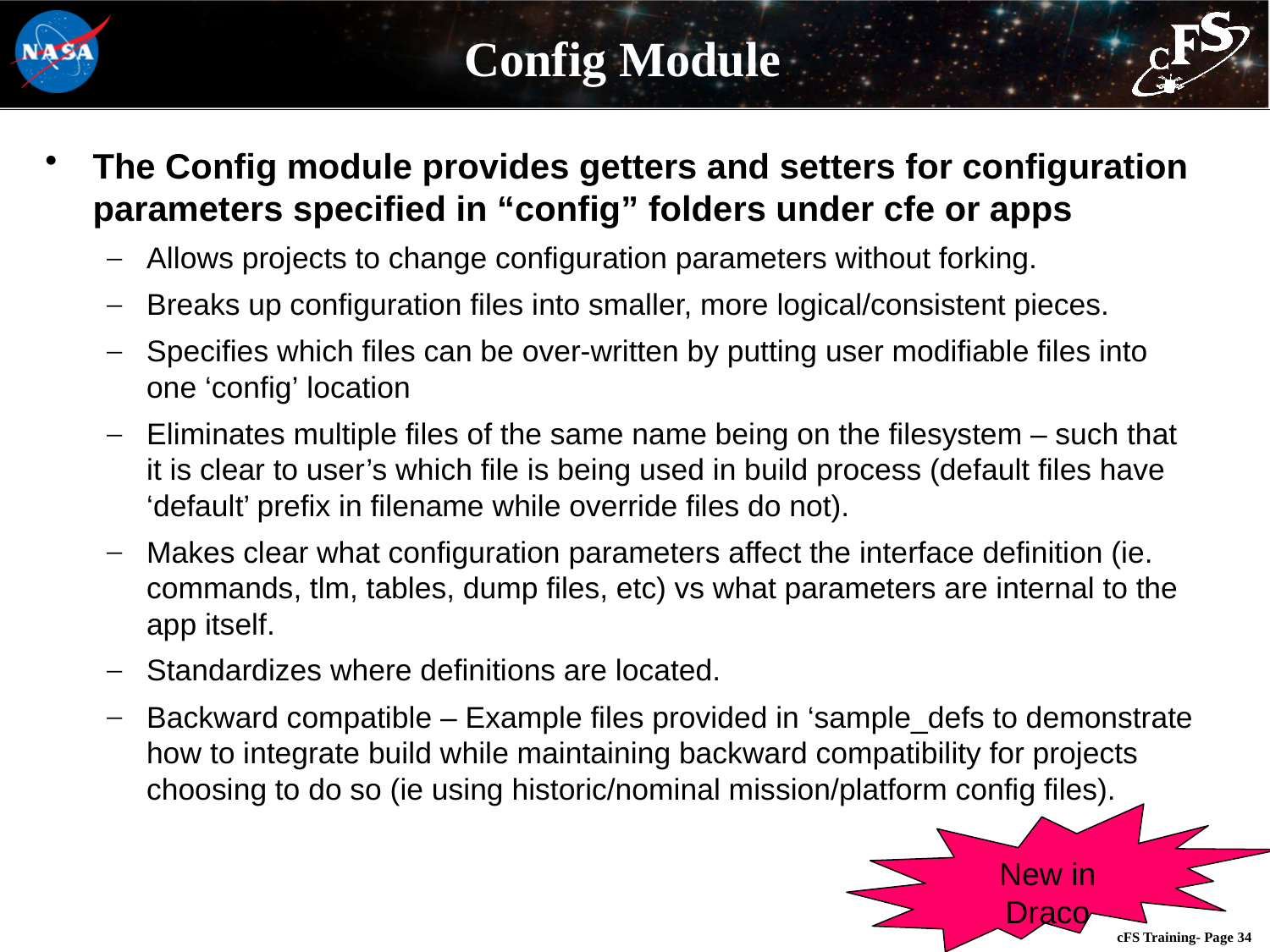

# Config Module
The Config module provides getters and setters for configuration parameters specified in “config” folders under cfe or apps
Allows projects to change configuration parameters without forking.​
Breaks up configuration files into smaller, more logical/consistent pieces.​
Specifies which files can be over-written by putting user modifiable files into one ‘config’ location​
Eliminates multiple files of the same name being on the filesystem – such that it is clear to user’s which file is being used in build process (default files have ‘default’ prefix in filename while override files do not).​
Makes clear what configuration parameters affect the interface definition (ie. commands, tlm, tables, dump files, etc) vs what parameters are internal to the app itself.​
Standardizes where definitions are located.​
Backward compatible – Example files provided in ‘sample_defs to demonstrate how to integrate build while maintaining backward compatibility for projects choosing to do so (ie using historic/nominal mission/platform config files). ​
New in Draco